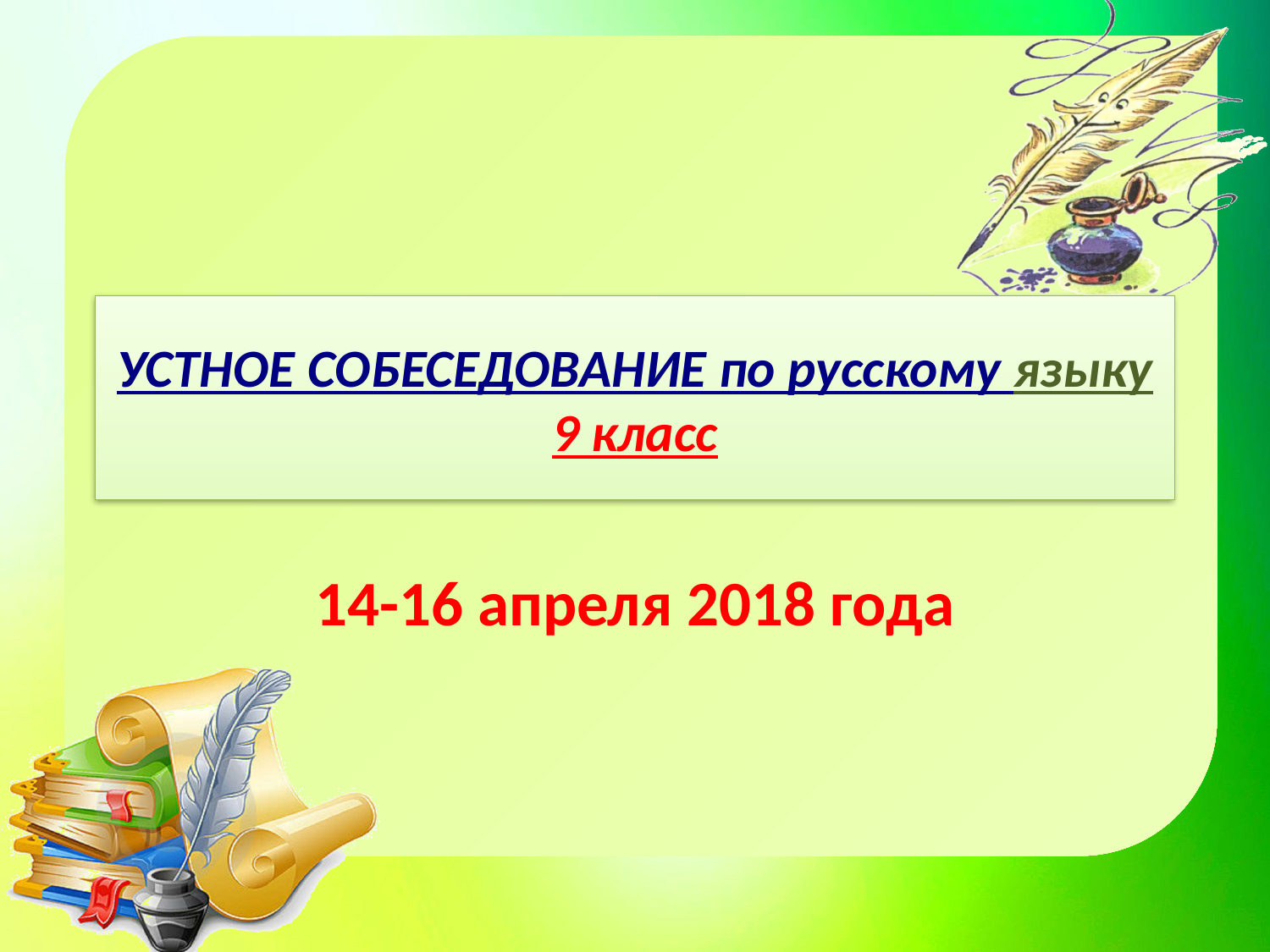

# УСТНОЕ СОБЕСЕДОВАНИЕ по русскому языку 9 класс
14-16 апреля 2018 года